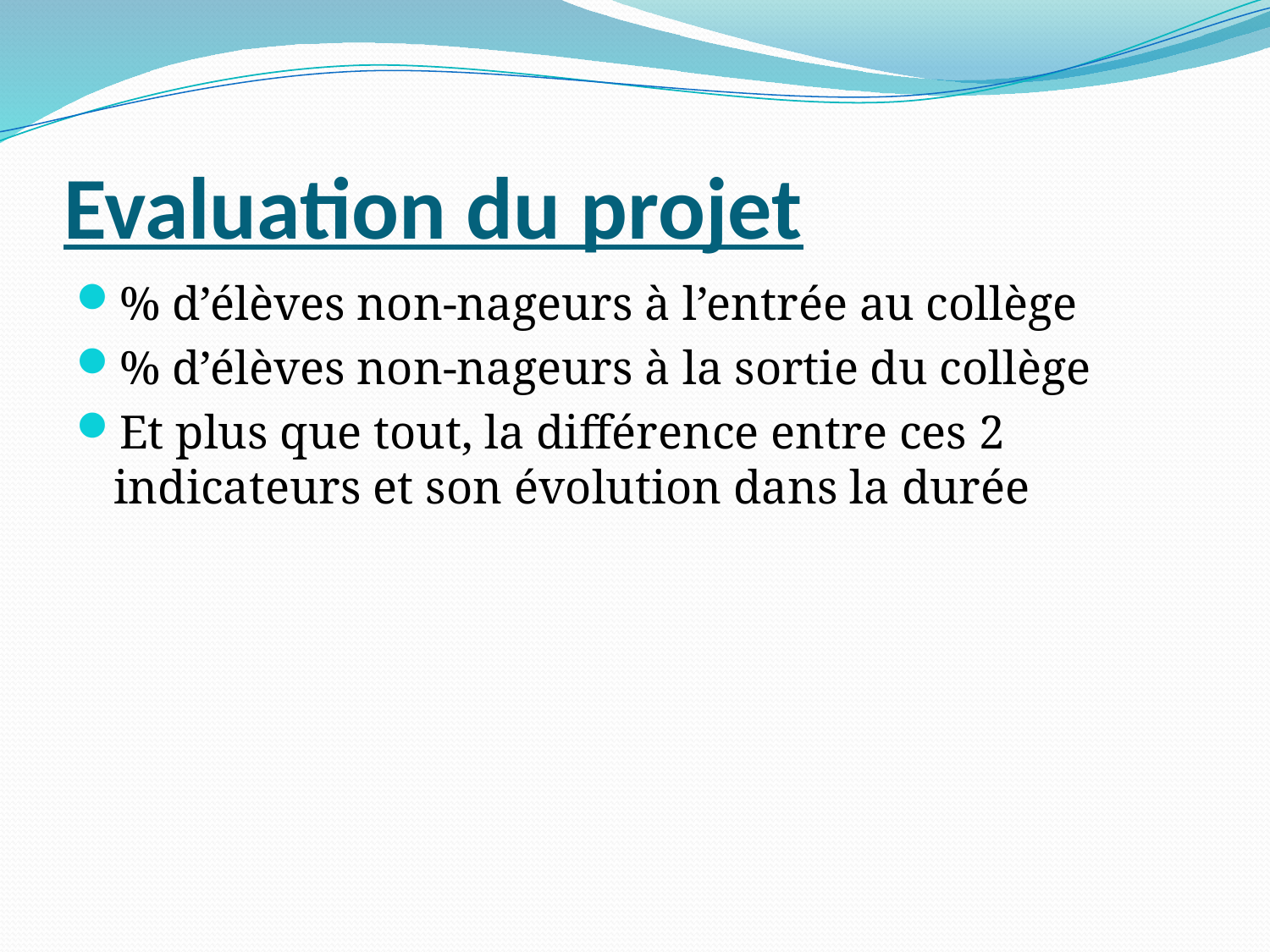

# Evaluation du projet
% d’élèves non-nageurs à l’entrée au collège
% d’élèves non-nageurs à la sortie du collège
Et plus que tout, la différence entre ces 2 indicateurs et son évolution dans la durée